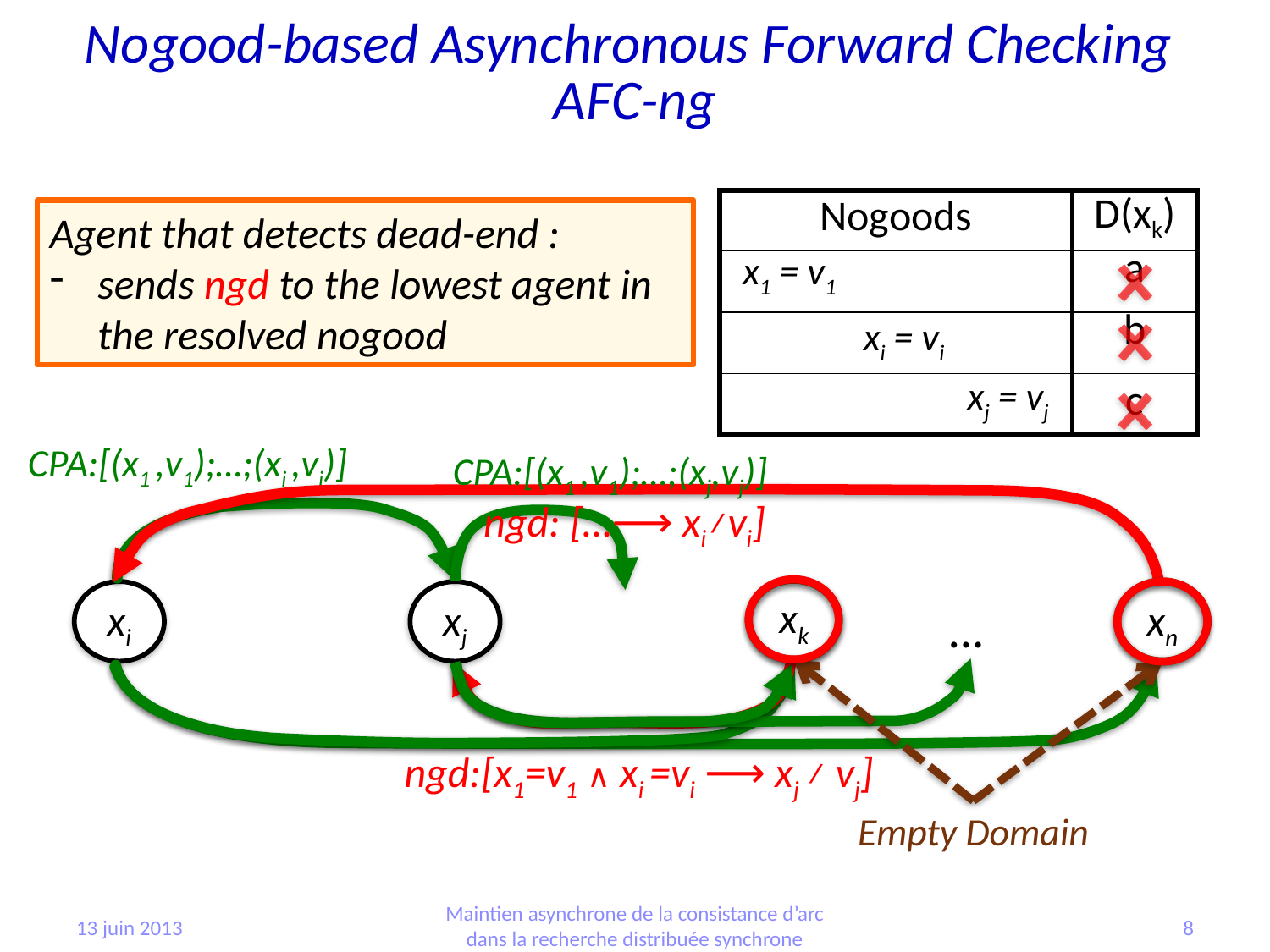

Nogood-based Asynchronous Forward Checking
AFC-ng
| Nogoods | D(xk) |
| --- | --- |
|  | a |
|  | b |
|  | c |
Agent that detects dead-end :
sends ngd to the lowest agent in the resolved nogood
x1 = v1

xi = vi

xj = vj

CPA:[(x1 ,v1);…;(xi ,vi)]
CPA:[(x1 ,v1);…;(xj,vj)]
ngd: […⟶ xi≠vi]

xk
xi
xj
xn

…

ngd:[x1=v1 ∧ xi =vi ⟶ xj ≠ vj]
Empty Domain
Maintien asynchrone de la consistance d’arc dans la recherche distribuée synchrone
13 juin 2013
8